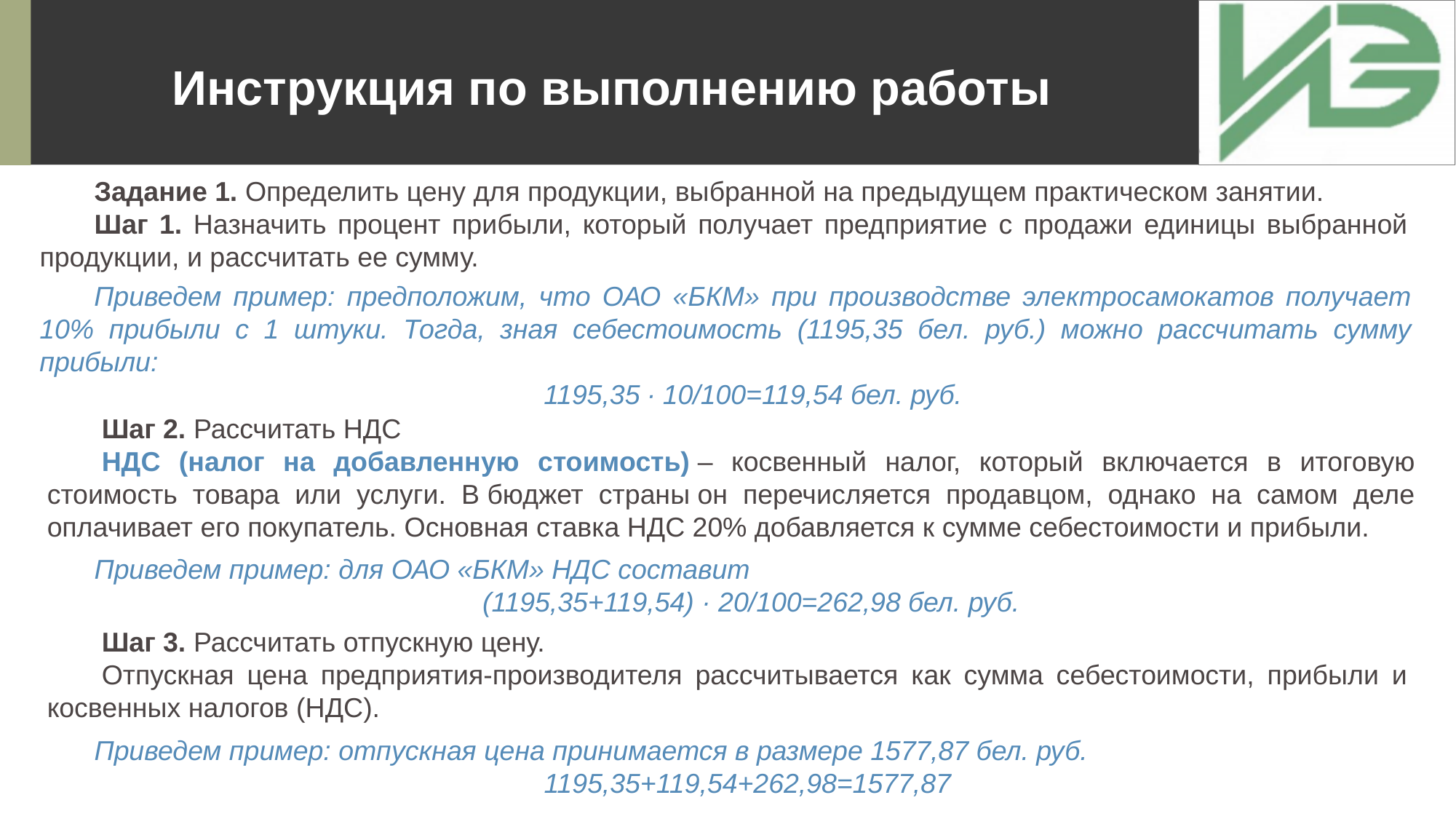

Инструкция по выполнению работы
Задание 1. Определить цену для продукции, выбранной на предыдущем практическом занятии.
Шаг 1. Назначить процент прибыли, который получает предприятие с продажи единицы выбранной продукции, и рассчитать ее сумму.
Приведем пример: предположим, что ОАО «БКМ» при производстве электросамокатов получает 10% прибыли с 1 штуки. Тогда, зная себестоимость (1195,35 бел. руб.) можно рассчитать сумму прибыли:
1195,35 ∙ 10/100=119,54 бел. руб.
Шаг 2. Рассчитать НДС
НДС (налог на добавленную стоимость) – косвенный налог, который включается в итоговую стоимость товара или услуги. В бюджет страны он перечисляется продавцом, однако на самом деле оплачивает его покупатель. Основная ставка НДС 20% добавляется к сумме себестоимости и прибыли.
Приведем пример: для ОАО «БКМ» НДС составит
(1195,35+119,54) · 20/100=262,98 бел. руб.
Шаг 3. Рассчитать отпускную цену.
Отпускная цена предприятия-производителя рассчитывается как сумма себестоимости, прибыли и косвенных налогов (НДС).
Приведем пример: отпускная цена принимается в размере 1577,87 бел. руб.
1195,35+119,54+262,98=1577,87